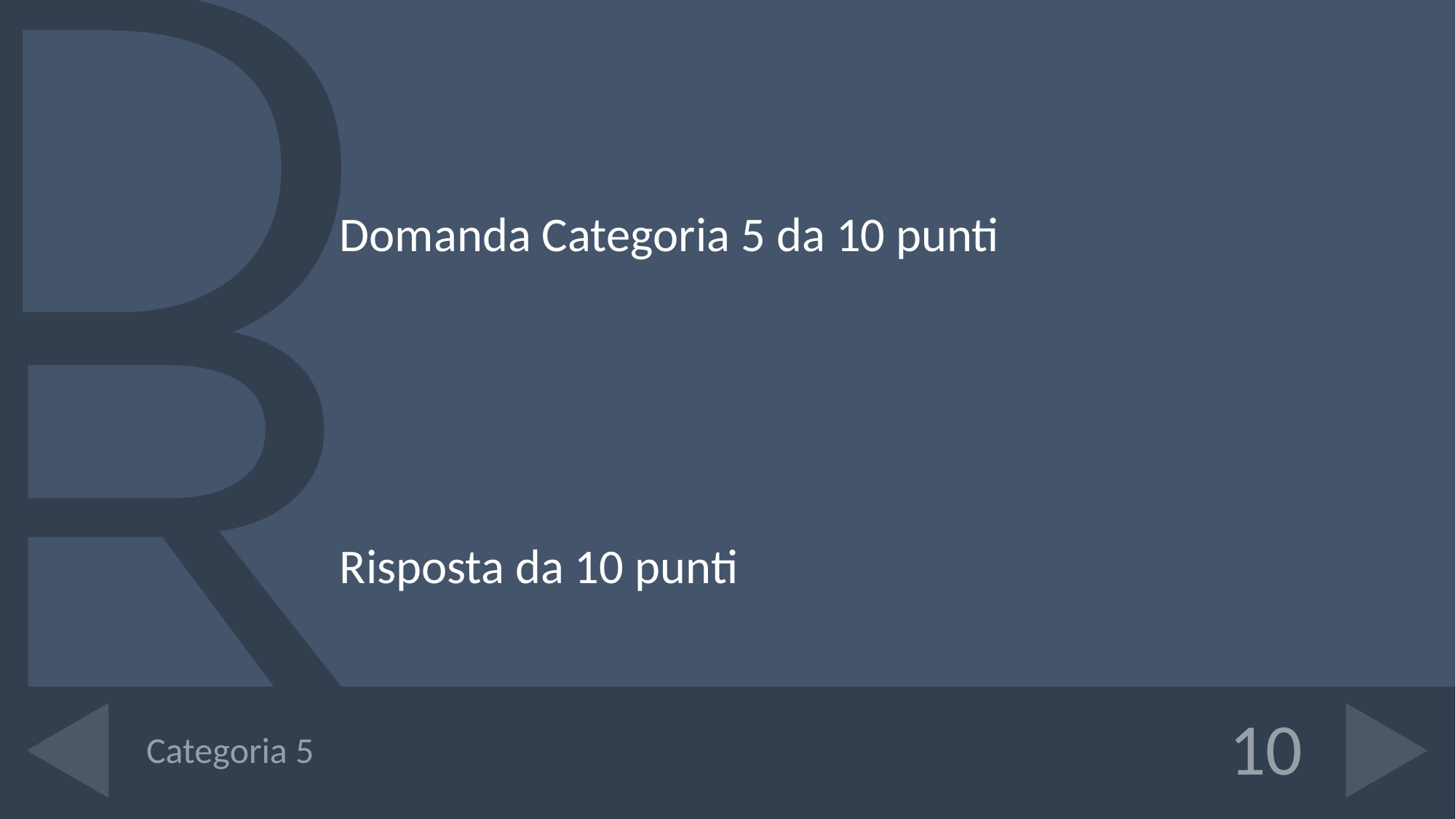

Domanda Categoria 5 da 10 punti
Risposta da 10 punti
# Categoria 5
10